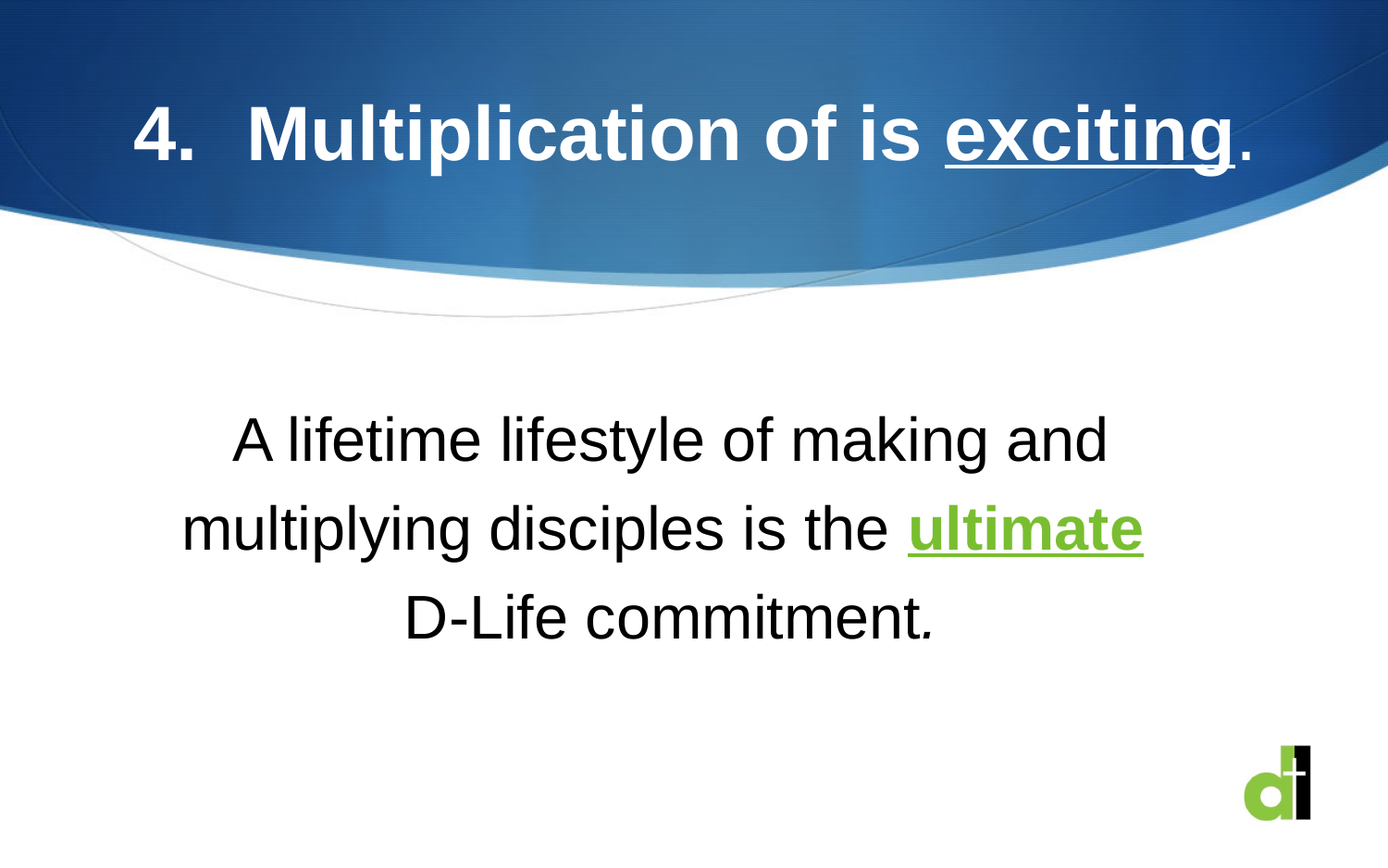

# Multiplication of is exciting.
A lifetime lifestyle of making and multiplying disciples is the ultimate
D-Life commitment.